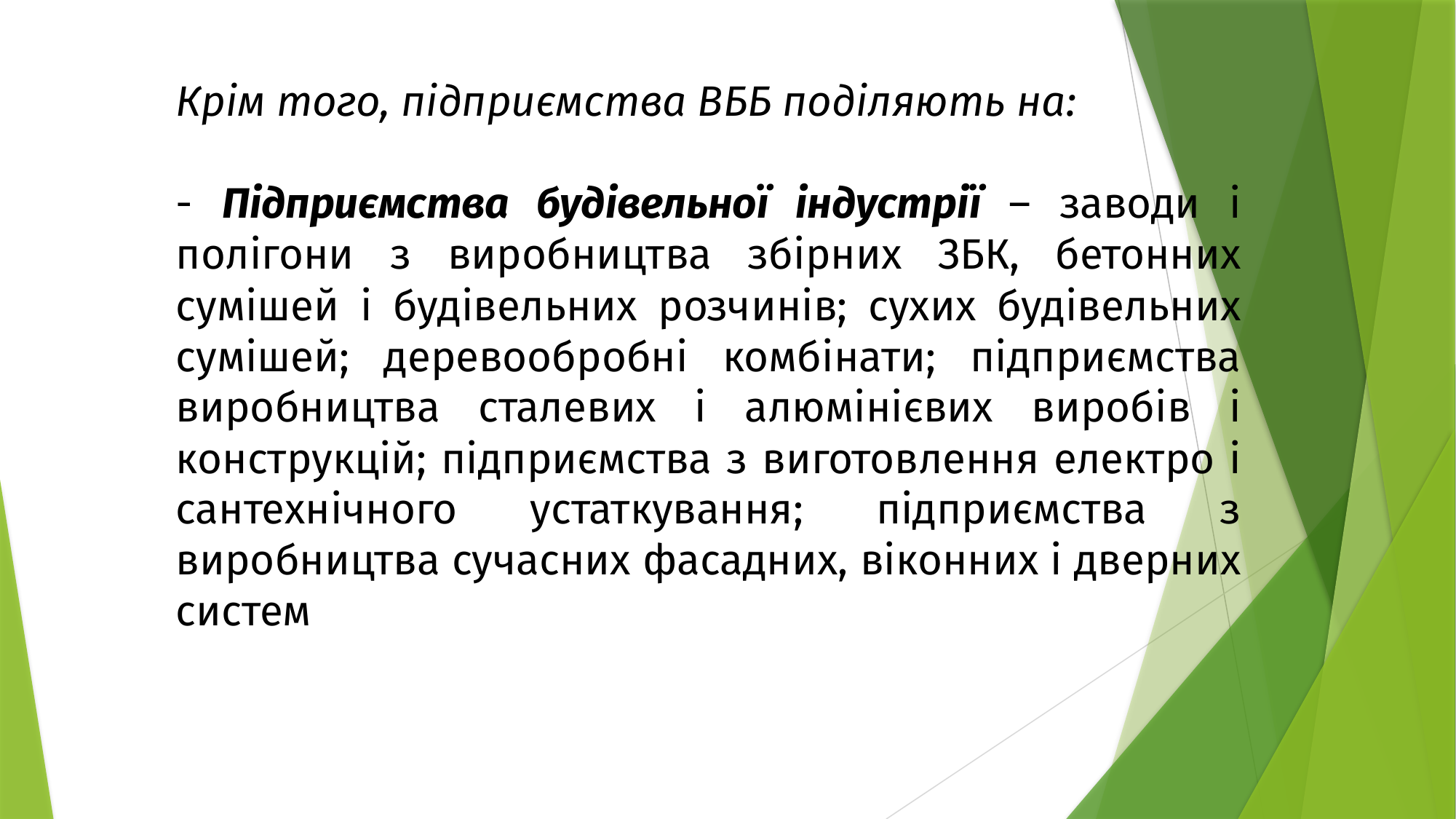

Крім того, підприємства ВББ поділяють на:

- Підприємства будівельної індустрії – заводи і полігони з виробництва збірних ЗБК, бетонних сумішей і будівельних розчинів; сухих будівельних сумішей; деревообробні комбінати; підприємства виробництва сталевих і алюмінієвих виробів і конструкцій; підприємства з виготовлення електро і сантехнічного устаткування; підприємства з виробництва сучасних фасадних, віконних і дверних систем